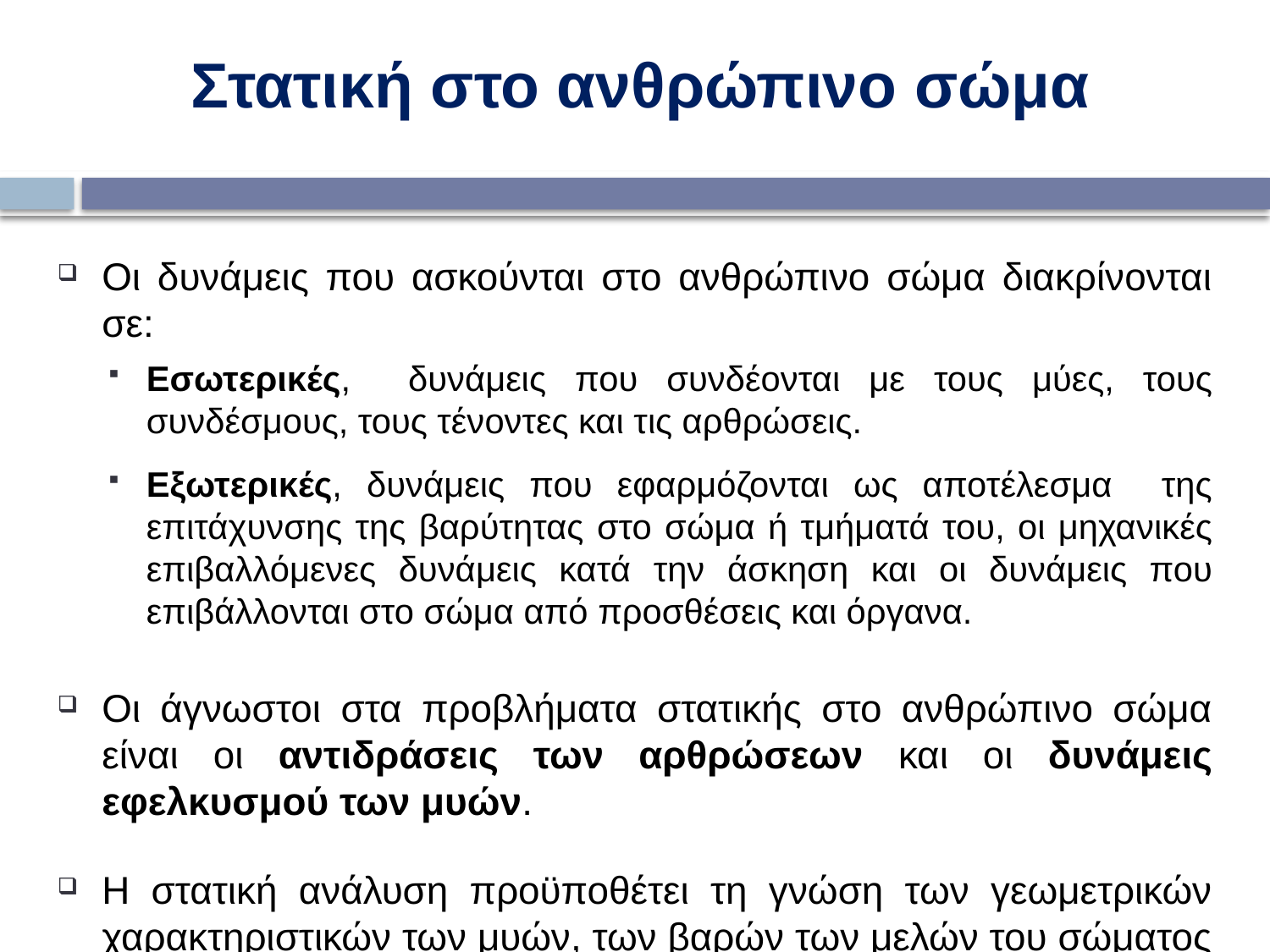

Στατική στο ανθρώπινο σώμα
Οι δυνάμεις που ασκούνται στο ανθρώπινο σώμα διακρίνονται σε:
Εσωτερικές,  δυνάμεις που συνδέονται με τους μύες, τους συνδέσμους, τους τένοντες και τις αρθρώσεις.
Εξωτερικές, δυνάμεις που εφαρμόζονται ως αποτέλεσμα  της επιτάχυνσης της βαρύτητας στο σώμα ή τμήματά του, οι μηχανικές επιβαλλόμενες δυνάμεις κατά την άσκηση και οι δυνάμεις που επιβάλλονται στο σώμα από προσθέσεις και όργανα.
Οι άγνωστοι στα προβλήματα στατικής στο ανθρώπινο σώμα είναι οι αντιδράσεις των αρθρώσεων και οι δυνάμεις εφελκυσμού των μυών.
Η στατική ανάλυση προϋποθέτει τη γνώση των γεωμετρικών χαρακτηριστικών των μυών, των βαρών των μελών του σώματος και του ανατομικού άξονα περιστροφής της άρθρωσης.